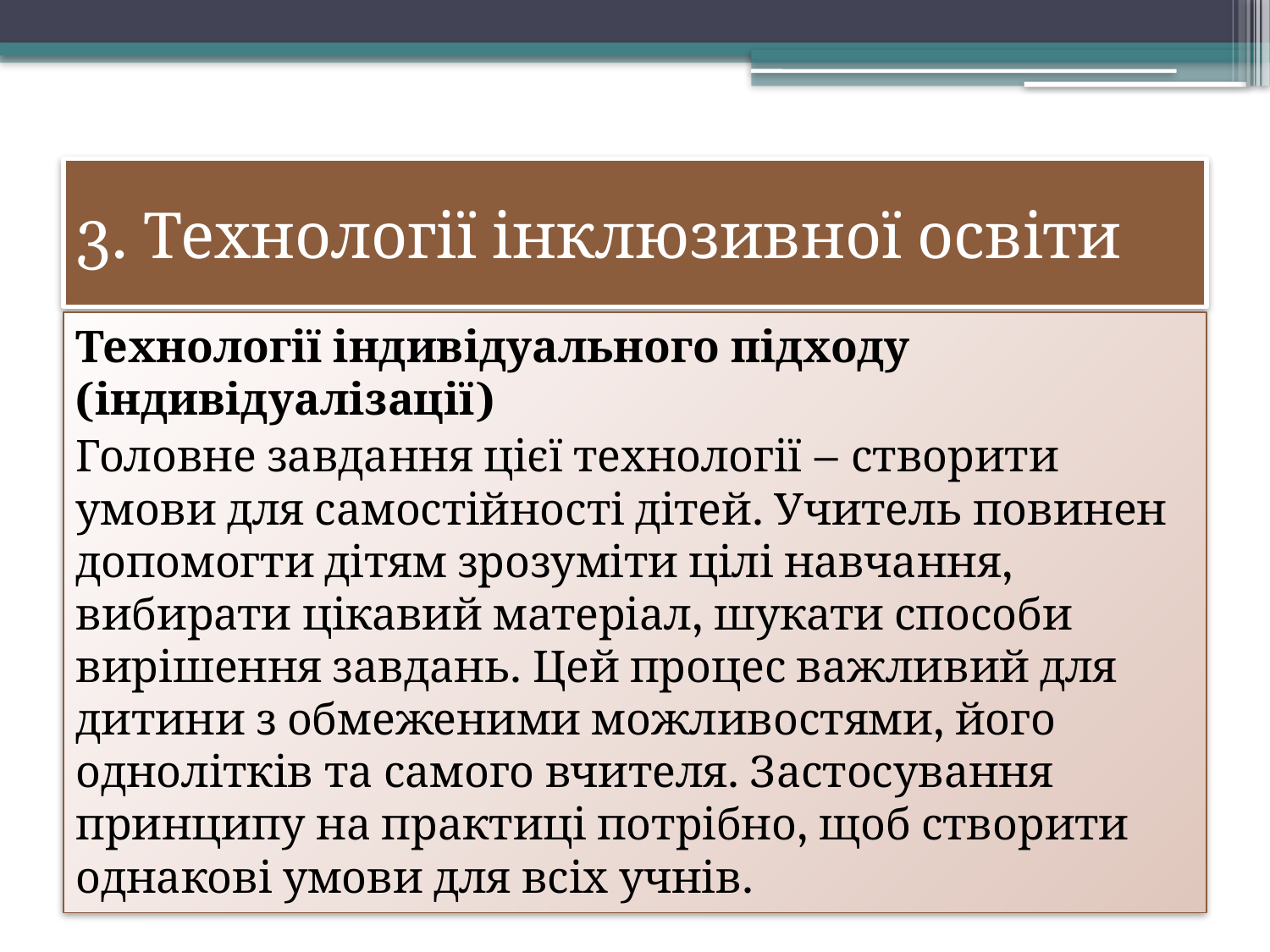

# 3. Технології інклюзивної освіти
Технології індивідуального підходу (індивідуалізації)
Головне завдання цієї технології – створити умови для самостійності дітей. Учитель повинен допомогти дітям зрозуміти цілі навчання, вибирати цікавий матеріал, шукати способи вирішення завдань. Цей процес важливий для дитини з обмеженими можливостями, його однолітків та самого вчителя. Застосування принципу на практиці потрібно, щоб створити однакові умови для всіх учнів.